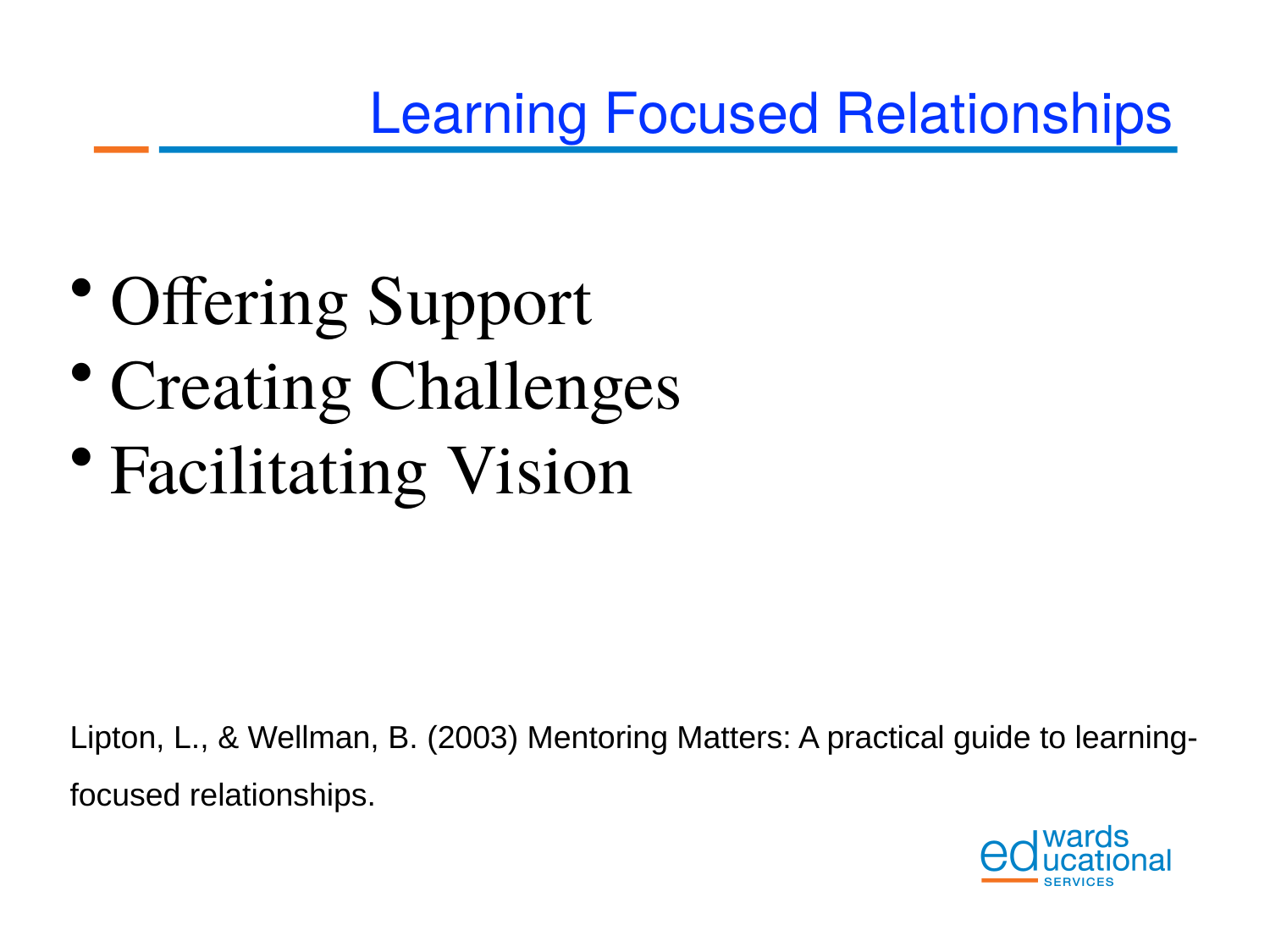

Learning Focused Relationships

Offering Support
Creating Challenges
Facilitating Vision

Lipton, L., & Wellman, B. (2003) Mentoring Matters: A practical guide to learning-focused relationships.
20